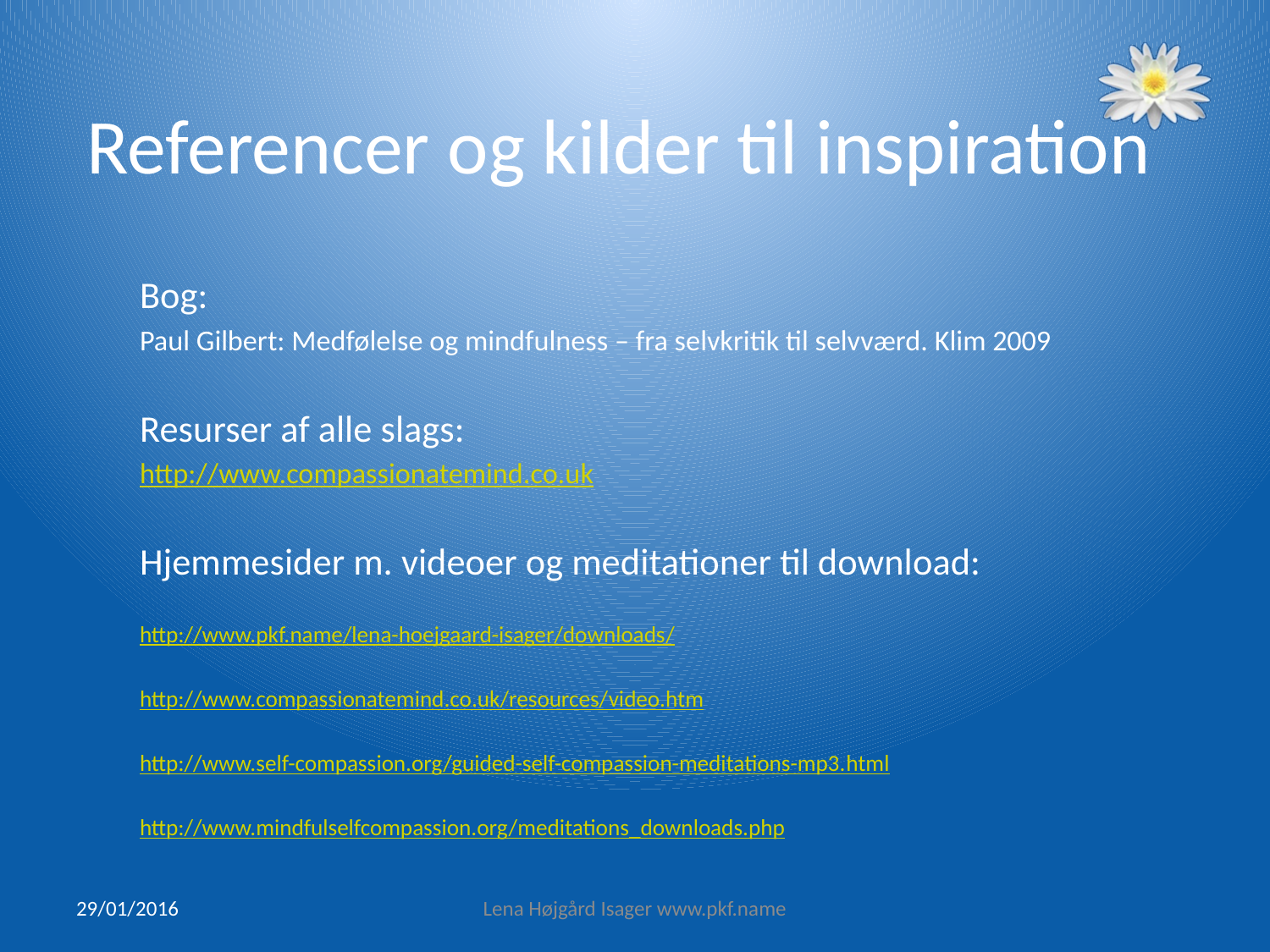

Referencer og kilder til inspiration

Bog:
Paul Gilbert: Medfølelse og mindfulness – fra selvkritik til selvværd. Klim 2009

Resurser af alle slags:
http://www.compassionatemind.co.uk

Hjemmesider m. videoer og meditationer til download:

http://www.pkf.name/lena-hoejgaard-isager/downloads/

http://www.compassionatemind.co.uk/resources/video.htm

http://www.self-compassion.org/guided-self-compassion-meditations-mp3.html

http://www.mindfulselfcompassion.org/meditations_downloads.php

29/01/2016
Lena Højgård Isager www.pkf.name